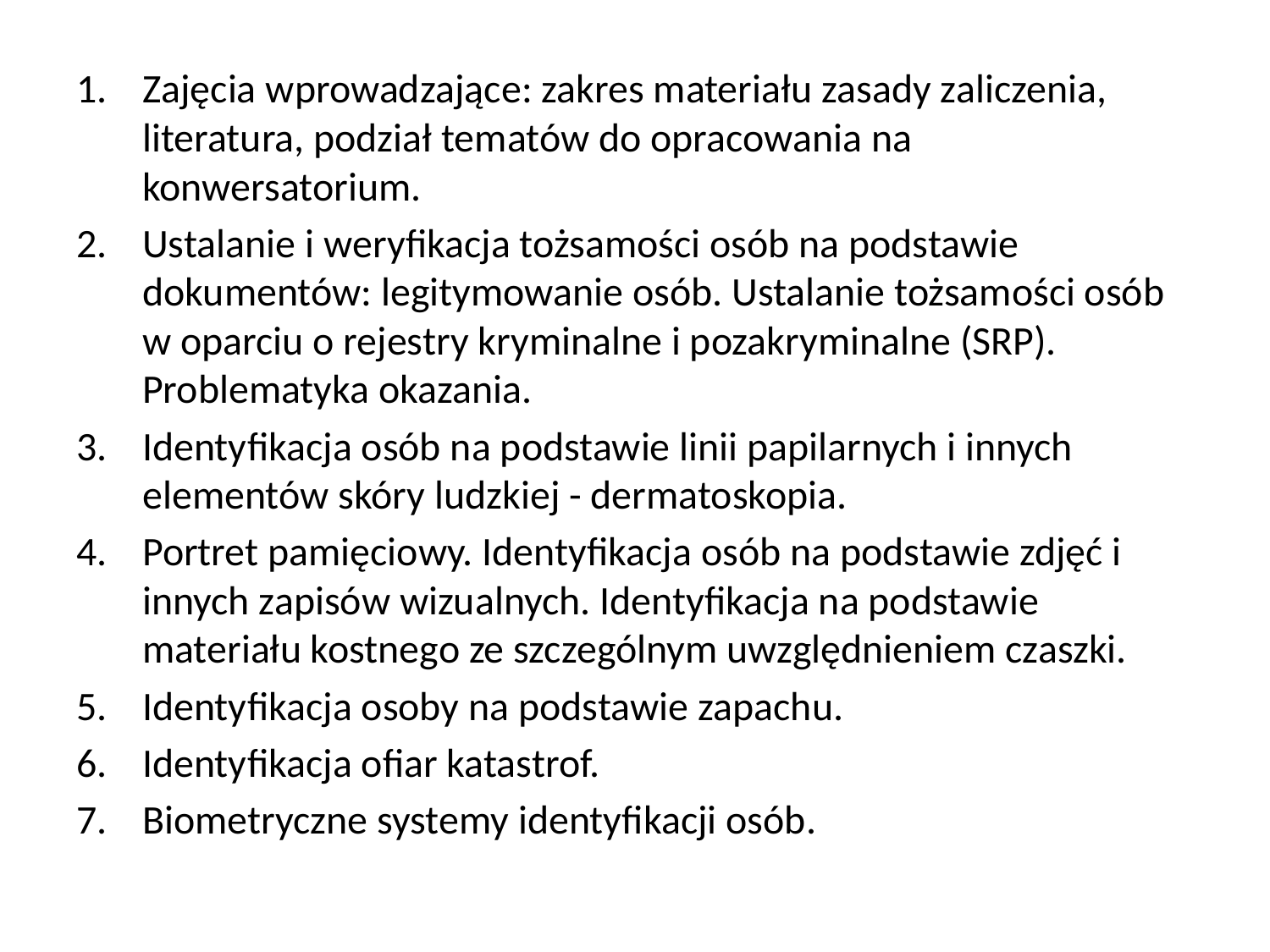

Zajęcia wprowadzające: zakres materiału zasady zaliczenia, literatura, podział tematów do opracowania na konwersatorium.
Ustalanie i weryfikacja tożsamości osób na podstawie dokumentów: legitymowanie osób. Ustalanie tożsamości osób w oparciu o rejestry kryminalne i pozakryminalne (SRP). Problematyka okazania.
Identyfikacja osób na podstawie linii papilarnych i innych elementów skóry ludzkiej - dermatoskopia.
Portret pamięciowy. Identyfikacja osób na podstawie zdjęć i innych zapisów wizualnych. Identyfikacja na podstawie materiału kostnego ze szczególnym uwzględnieniem czaszki.
Identyfikacja osoby na podstawie zapachu.
Identyfikacja ofiar katastrof.
Biometryczne systemy identyfikacji osób.